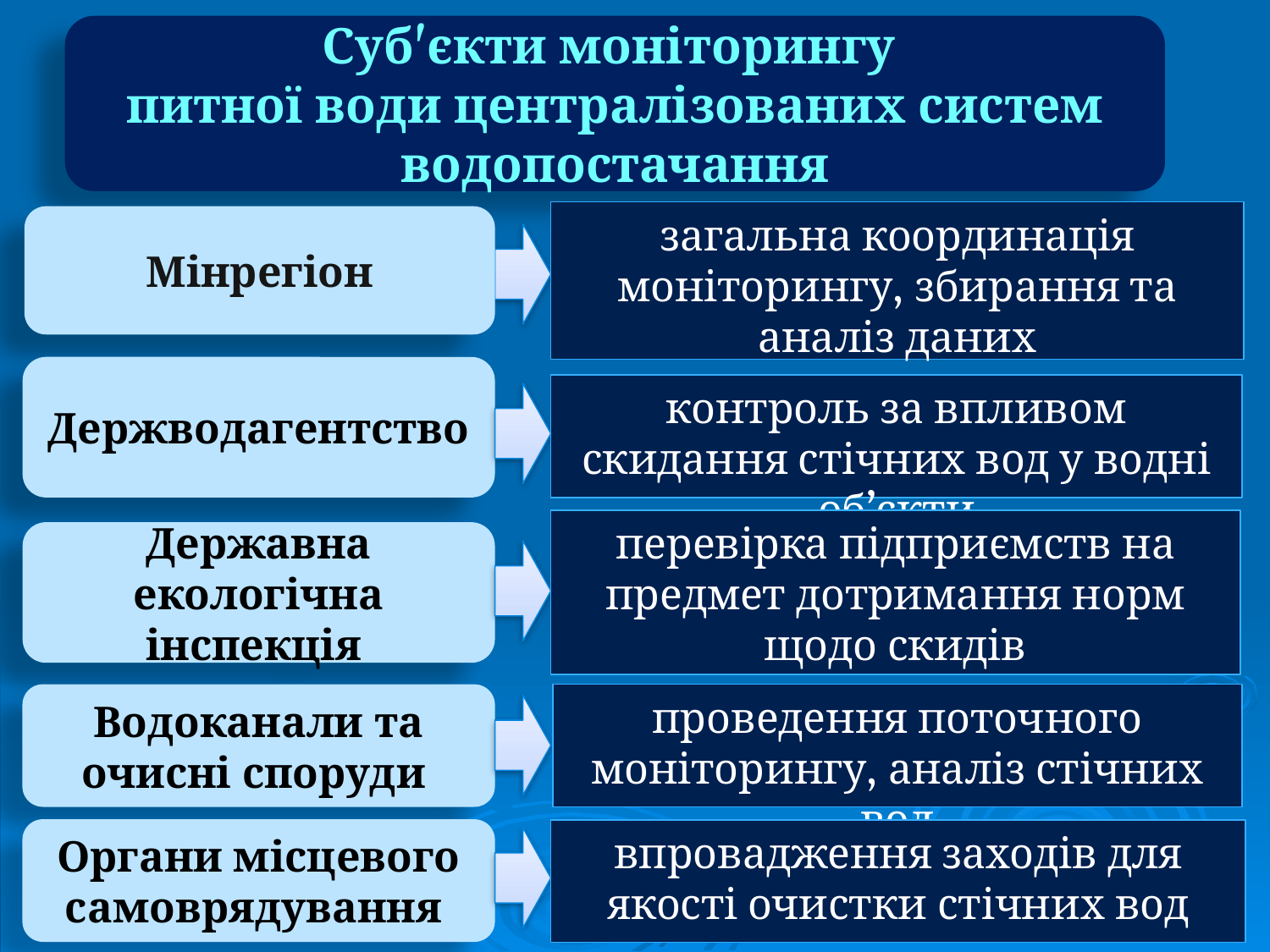

Суб'єкти моніторингу
питної води централізованих систем водопостачання
загальна координація моніторингу, збирання та аналіз даних
Мінрегіон

Держводагентство
контроль за впливом скидання стічних вод у водні об’єкти

перевірка підприємств на предмет дотримання норм щодо скидів
Державна екологічна інспекція

Водоканали та очисні споруди
проведення поточного моніторингу, аналіз стічних вод

Органи місцевого самоврядування
впровадження заходів для якості очистки стічних вод